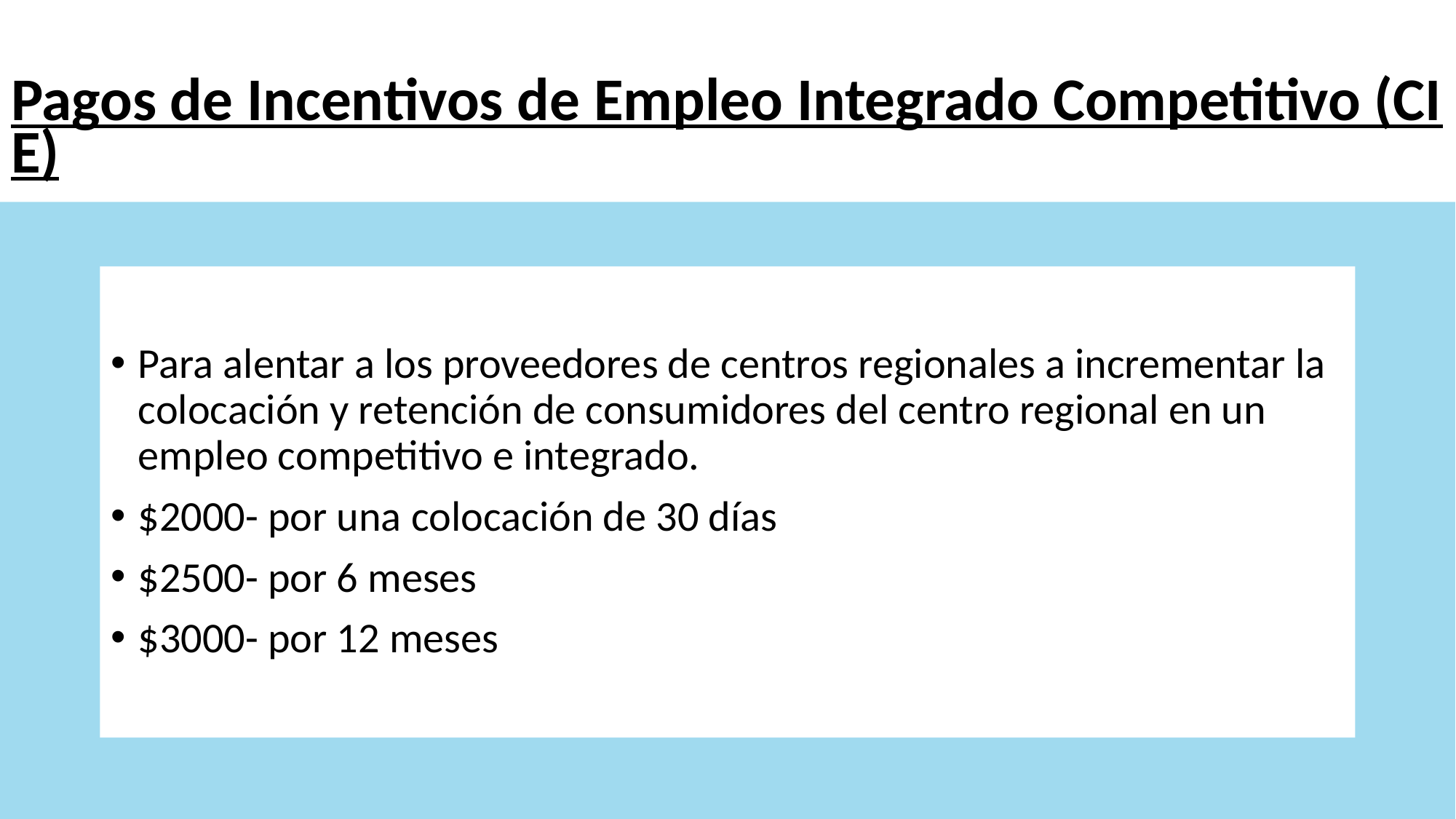

# Pagos de Incentivos de Empleo Integrado Competitivo (CIE)
Para alentar a los proveedores de centros regionales a incrementar la colocación y retención de consumidores del centro regional en un empleo competitivo e integrado.
$2000- por una colocación de 30 días
$2500- por 6 meses
$3000- por 12 meses